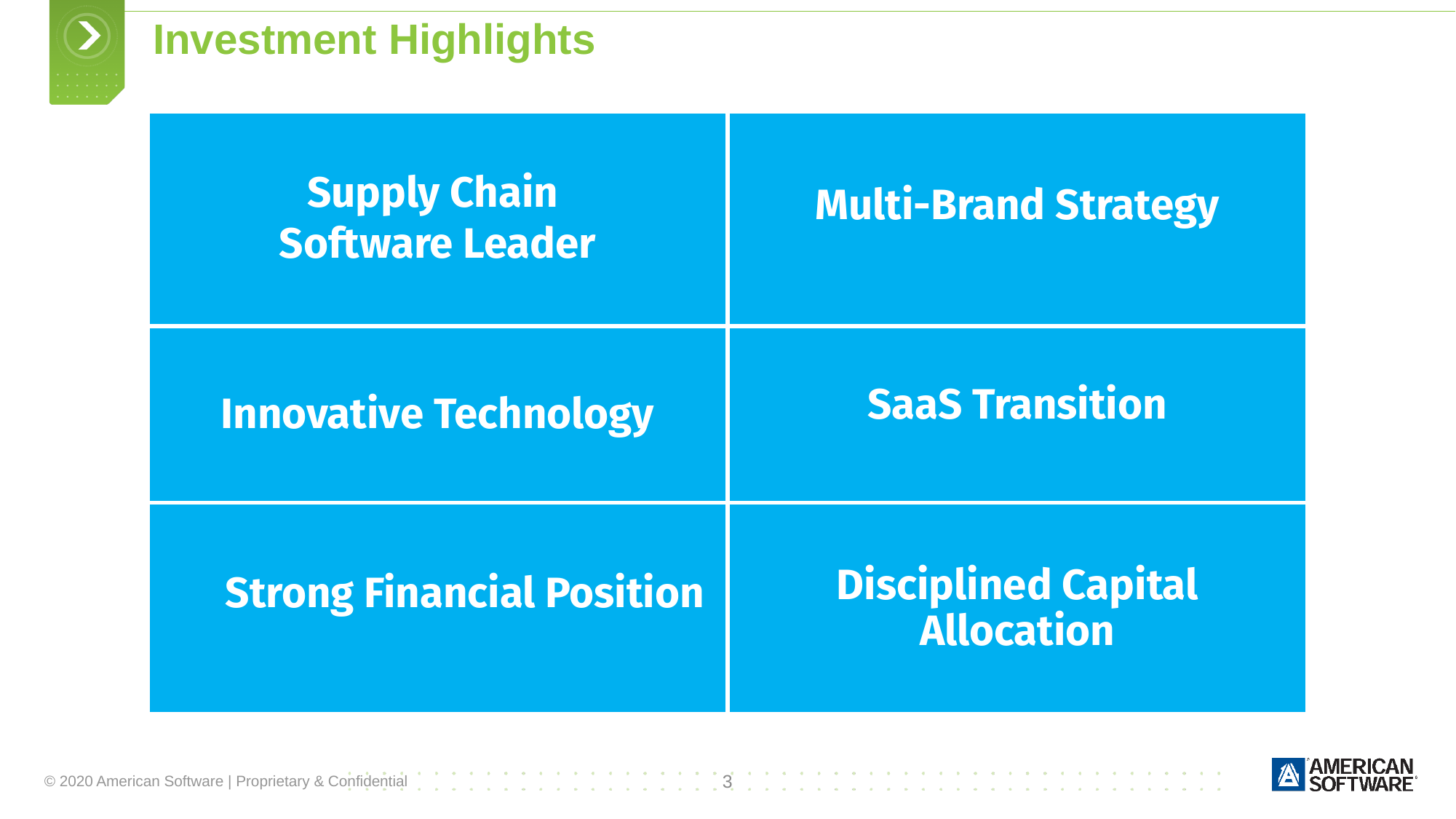

# Investment Highlights
| Supply Chain Software Leader | Multi-Brand Strategy |
| --- | --- |
| Innovative Technology | SaaS Transition |
| Strong Financial Position | Disciplined Capital Allocation |
3